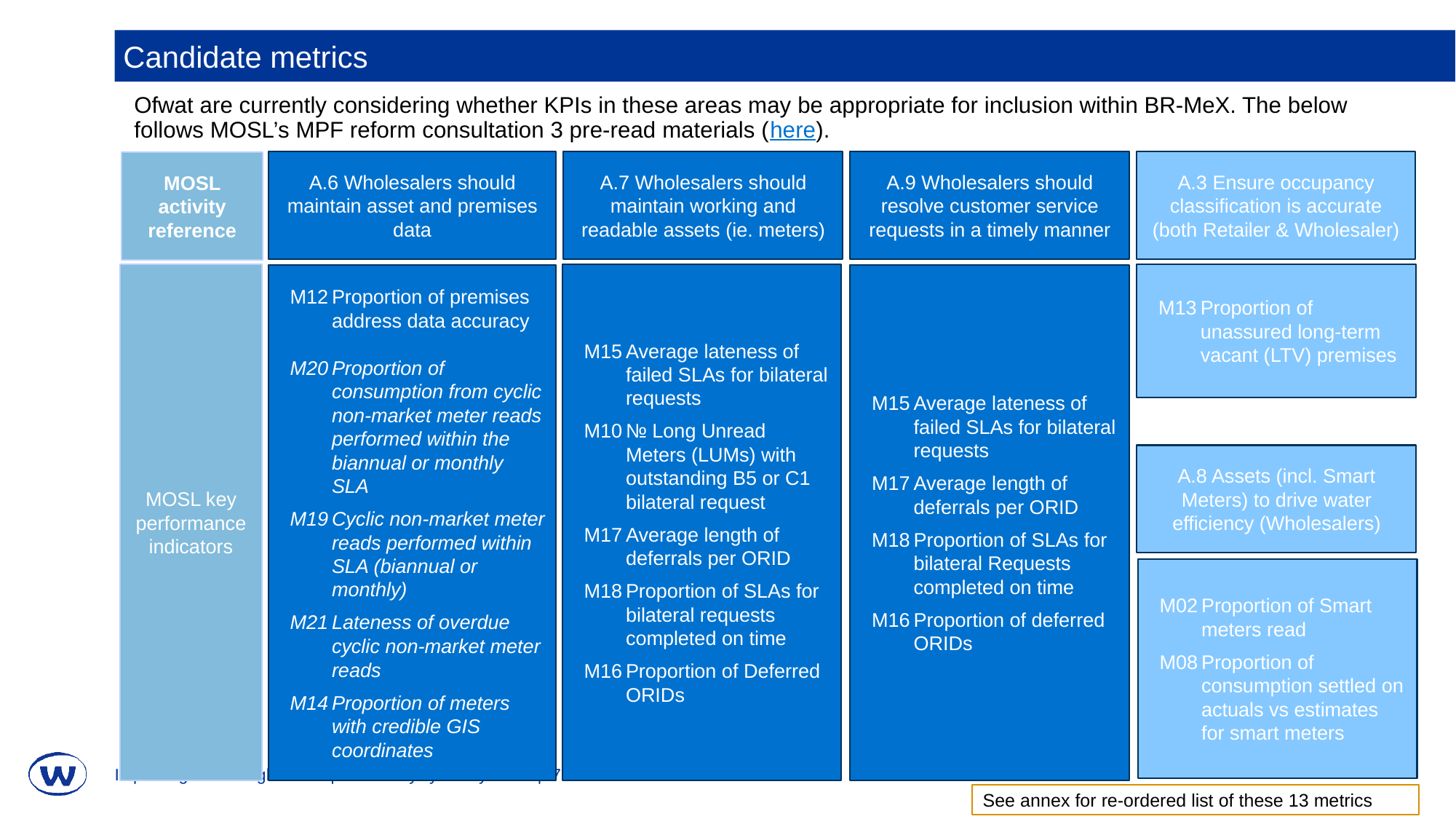

Candidate metrics
Ofwat are currently considering whether KPIs in these areas may be appropriate for inclusion within BR-MeX. The below follows MOSL’s MPF reform consultation 3 pre-read materials (here).bla
A.6 Wholesalers should maintain asset and premises data
A.7 Wholesalers should maintain working and readable assets (ie. meters)
A.9 Wholesalers should resolve customer service requests in a timely manner
A.3 Ensure occupancy classification is accurate (both Retailer & Wholesaler)
MOSL activity reference
MOSL key performance indicators
M15	Average lateness of failed SLAs for bilateral requests
M10	№ Long Unread Meters (LUMs) with outstanding B5 or C1 bilateral request
M17	Average length of deferrals per ORID
M18	Proportion of SLAs for bilateral requests completed on time
M16	Proportion of Deferred ORIDs
M13	Proportion of unassured long-term vacant (LTV) premises
M12	Proportion of premises address data accuracy

M20	Proportion of consumption from cyclic non-market meter reads performed within the biannual or monthly SLA
M19	Cyclic non-market meter reads performed within SLA (biannual or monthly)
M21	Lateness of overdue cyclic non-market meter reads
M14	Proportion of meters with credible GIS coordinates
M15	Average lateness of failed SLAs for bilateral requests
M17	Average length of deferrals per ORID
M18	Proportion of SLAs for bilateral Requests completed on time
M16	Proportion of deferred ORIDs
A.8 Assets (incl. Smart Meters) to drive water efficiency (Wholesalers)
M02	Proportion of Smart meters read
M08	Proportion of consumption settled on actuals vs estimates for smart meters
See annex for re-ordered list of these 13 metrics